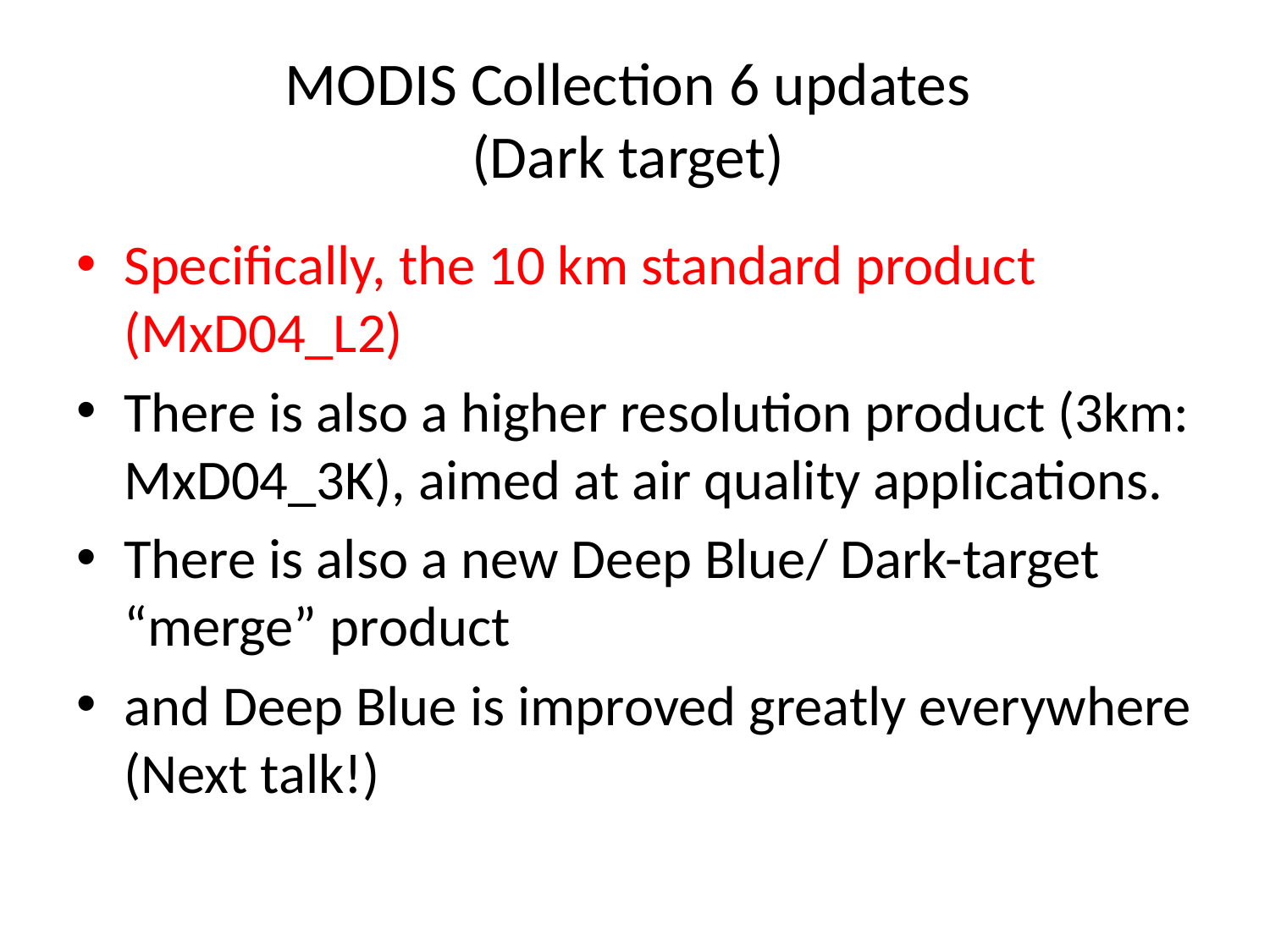

# MODIS Collection 6 updates (Dark target)
Specifically, the 10 km standard product (MxD04_L2)
There is also a higher resolution product (3km: MxD04_3K), aimed at air quality applications.
There is also a new Deep Blue/ Dark-target “merge” product
and Deep Blue is improved greatly everywhere (Next talk!)